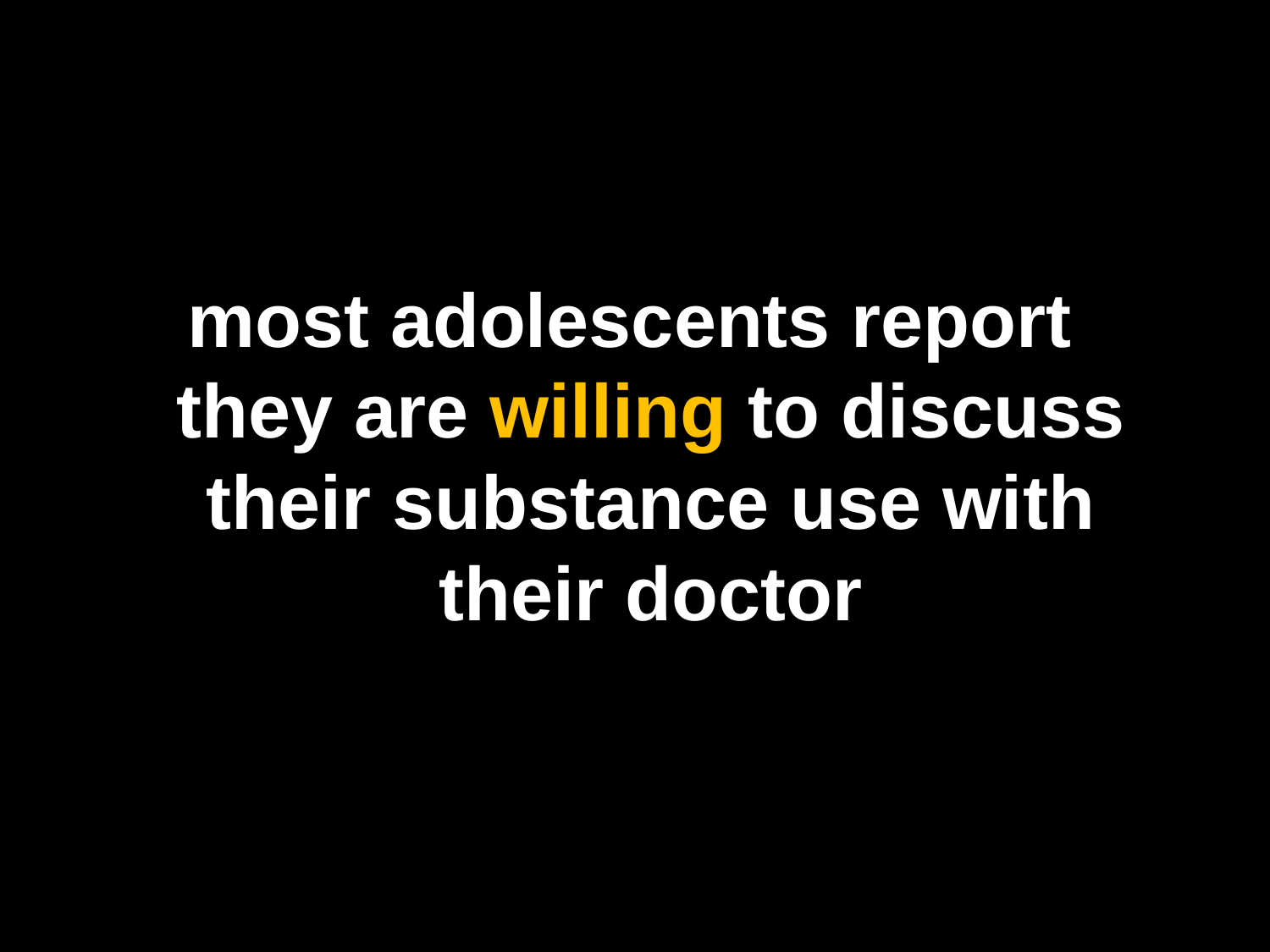

most adolescents report they are willing to discuss their substance use with their doctor